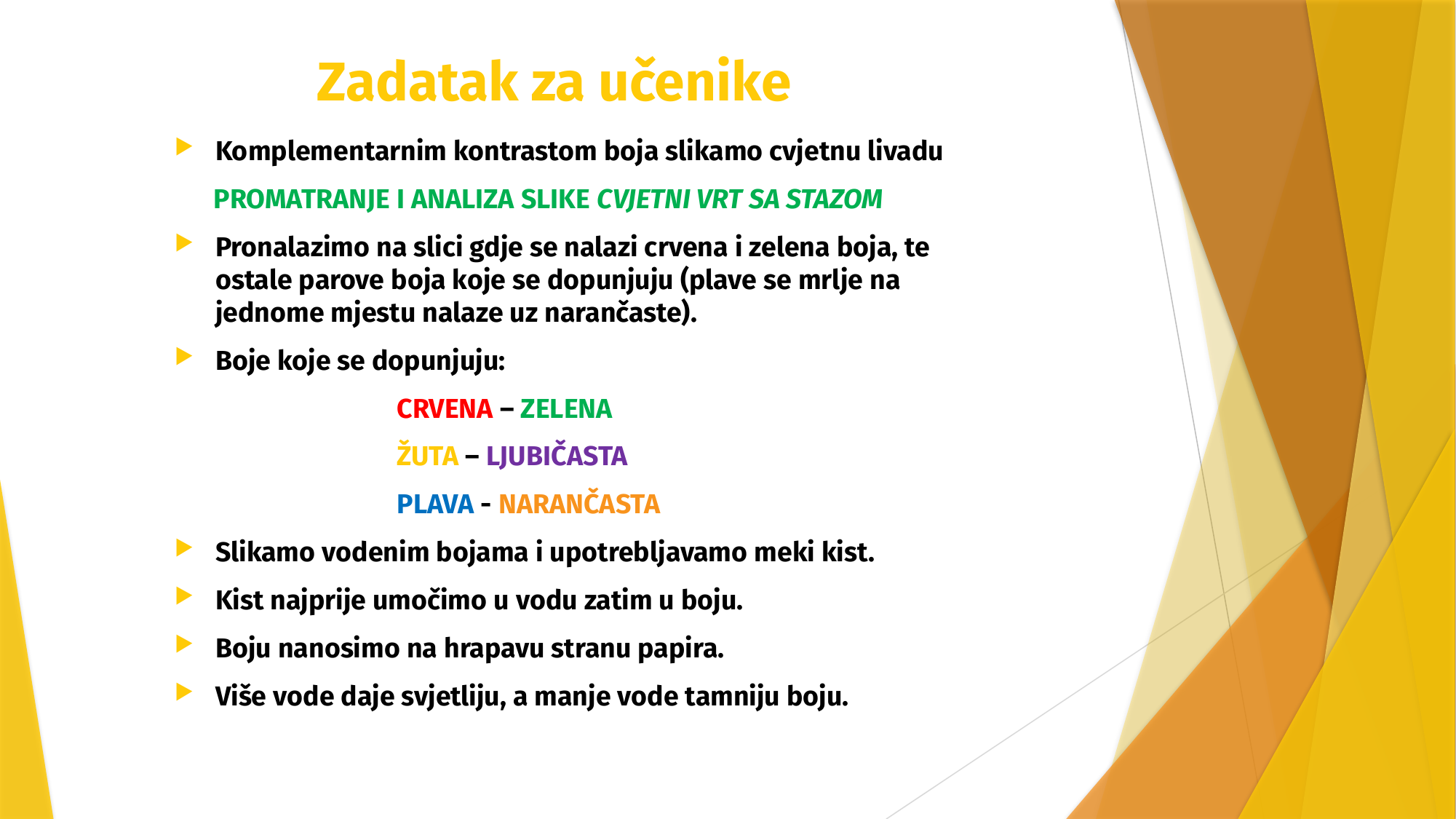

Zadatak za učenike
Komplementarnim kontrastom boja slikamo cvjetnu livadu
      PROMATRANJE I ANALIZA SLIKE CVJETNI VRT SA STAZOM
Pronalazimo na slici gdje se nalazi crvena i zelena boja, te ostale parove boja koje se dopunjuju (plave se mrlje na jednome mjestu nalaze uz narančaste).
Boje koje se dopunjuju:
                                  CRVENA – ZELENA
                                  ŽUTA – LJUBIČASTA
                                  PLAVA - NARANČASTA
Slikamo vodenim bojama i upotrebljavamo meki kist.
Kist najprije umočimo u vodu zatim u boju.
Boju nanosimo na hrapavu stranu papira.
Više vode daje svjetliju, a manje vode tamniju boju.